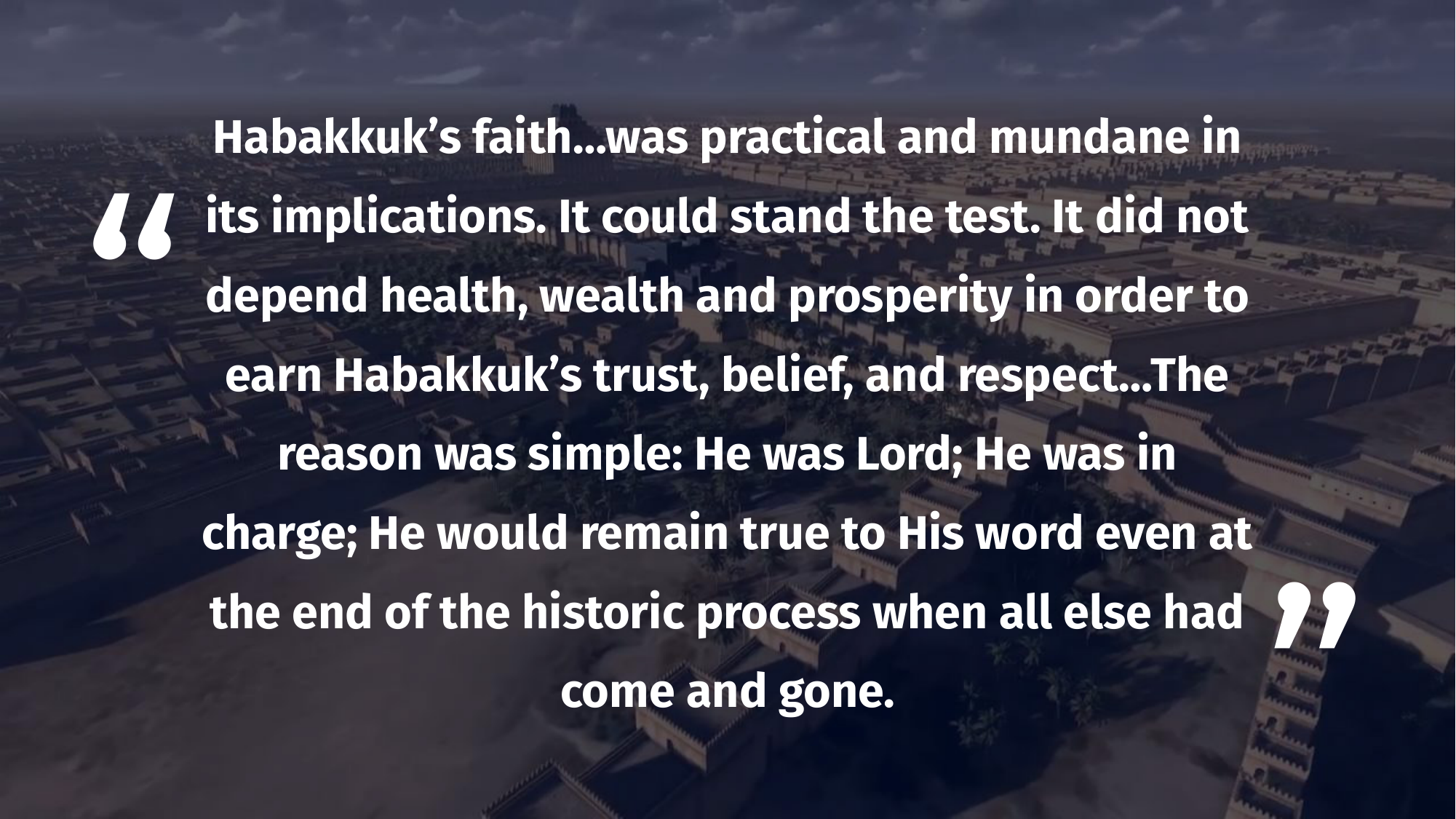

Habakkuk’s faith…was practical and mundane in its implications. It could stand the test. It did not depend health, wealth and prosperity in order to earn Habakkuk’s trust, belief, and respect…The reason was simple: He was Lord; He was in charge; He would remain true to His word even at the end of the historic process when all else had come and gone.